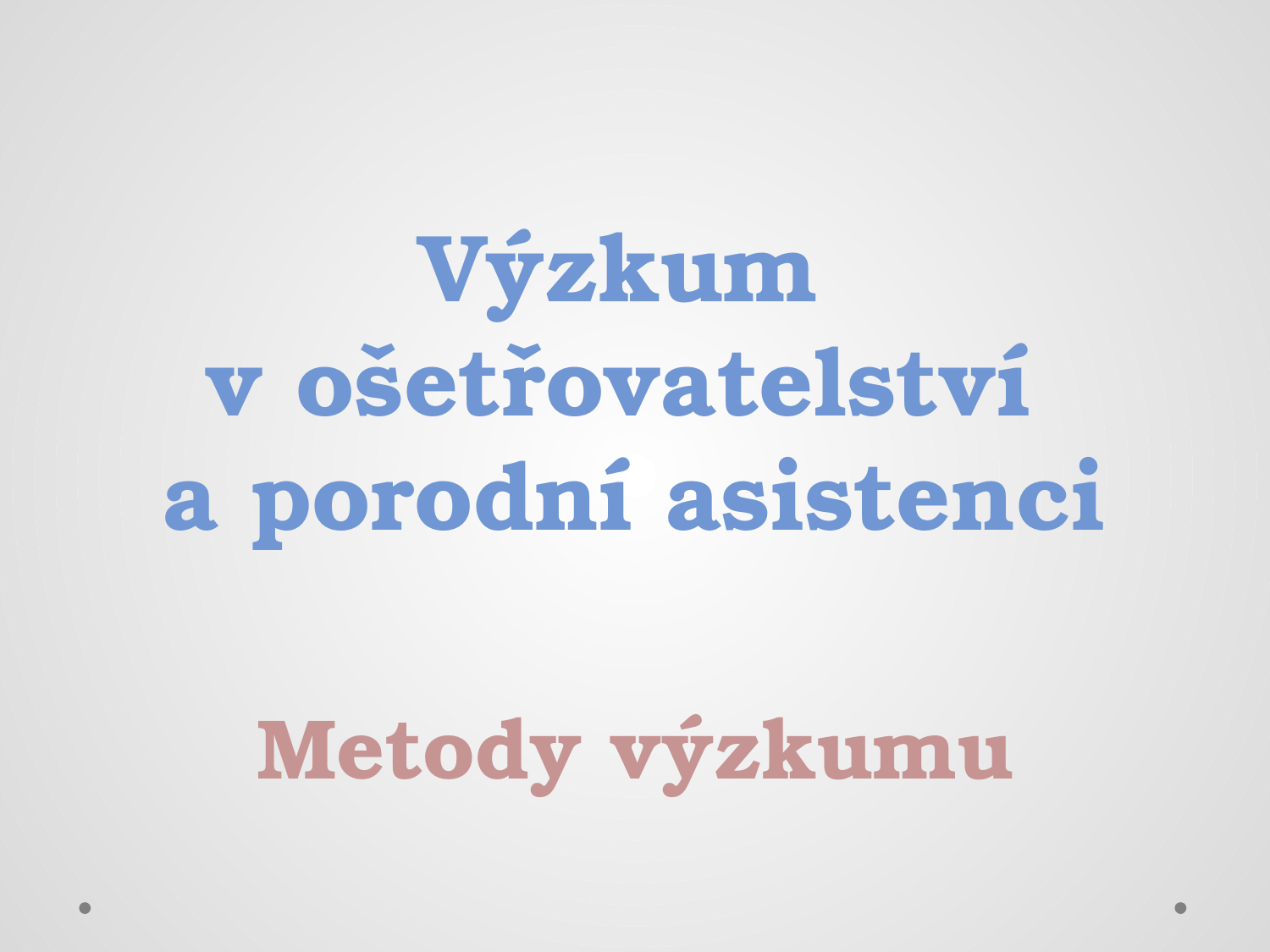

# Výzkum v ošetřovatelství a porodní asistenci
Metody výzkumu